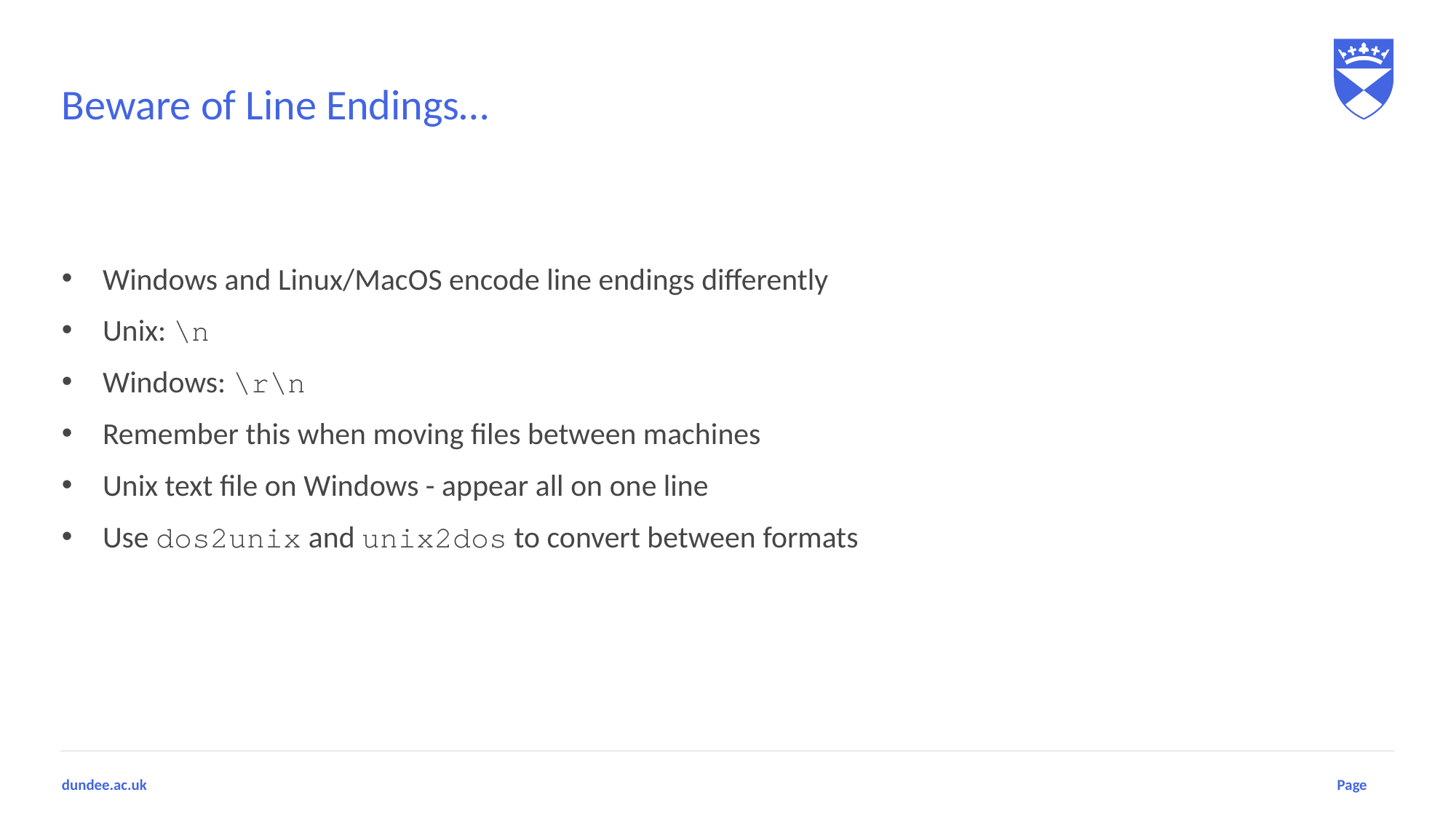

# Beware of Line Endings…
Windows and Linux/MacOS encode line endings differently
Unix: \n
Windows: \r\n
Remember this when moving files between machines
Unix text file on Windows - appear all on one line
Use dos2unix and unix2dos to convert between formats